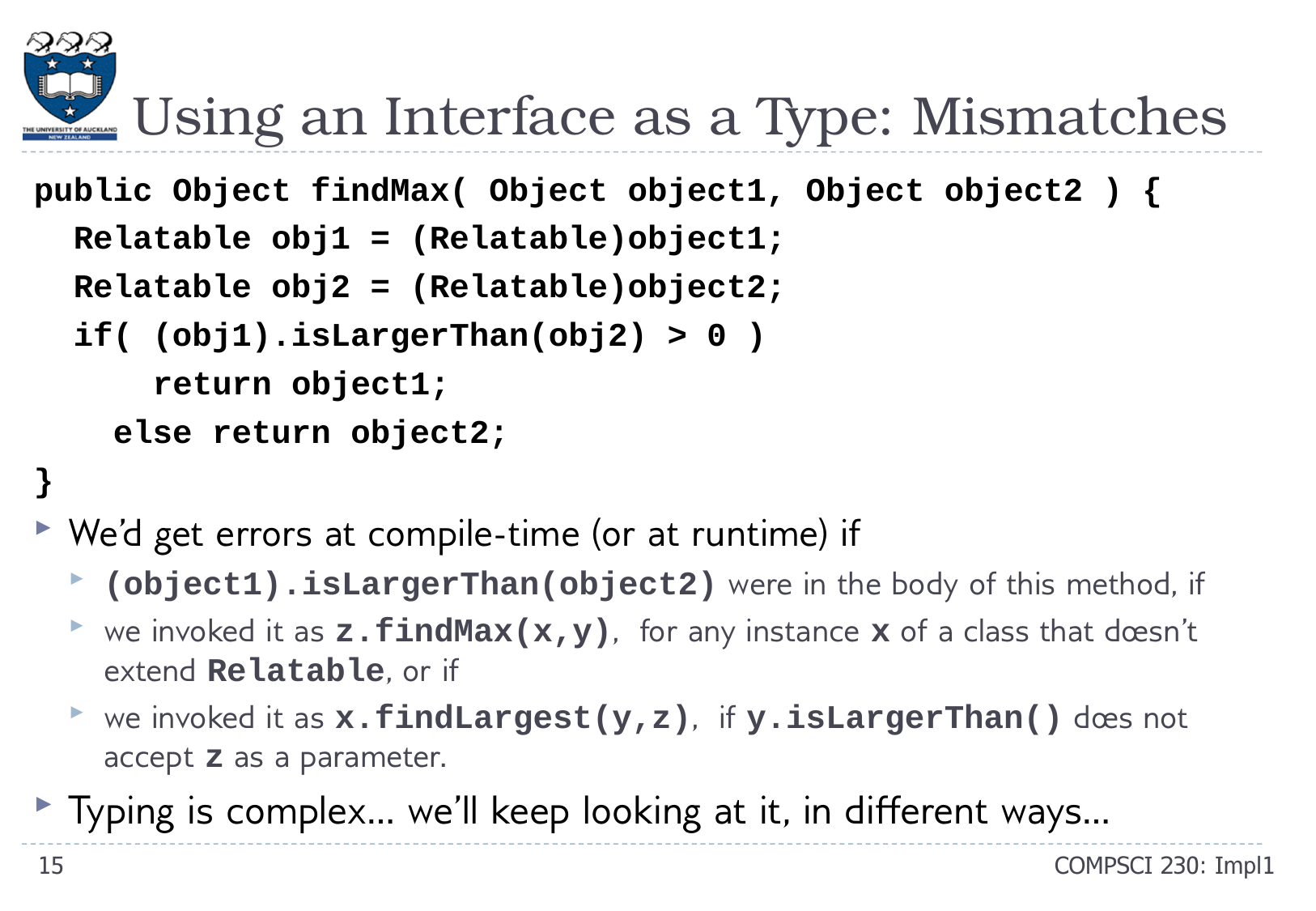

# Using an Interface as a Type: Mismatches
public Object findMax( Object object1, Object object2 ) {
  Relatable obj1 = (Relatable)object1;
  Relatable obj2 = (Relatable)object2;
  if( (obj1).isLargerThan(obj2) > 0 )
      return object1;
    else return object2;
}
We’d get errors at compile-time (or at runtime) if
(object1).isLargerThan(object2) were in the body of this method, if
we invoked it as z.findMax(x,y),  for any instance x of a class that doesn’t extend Relatable, or if
we invoked it as x.findLargest(y,z),  if y.isLargerThan() does not accept z as a parameter.
Typing is complex… we’ll keep looking at it, in different ways…

15
COMPSCI 230: Impl1